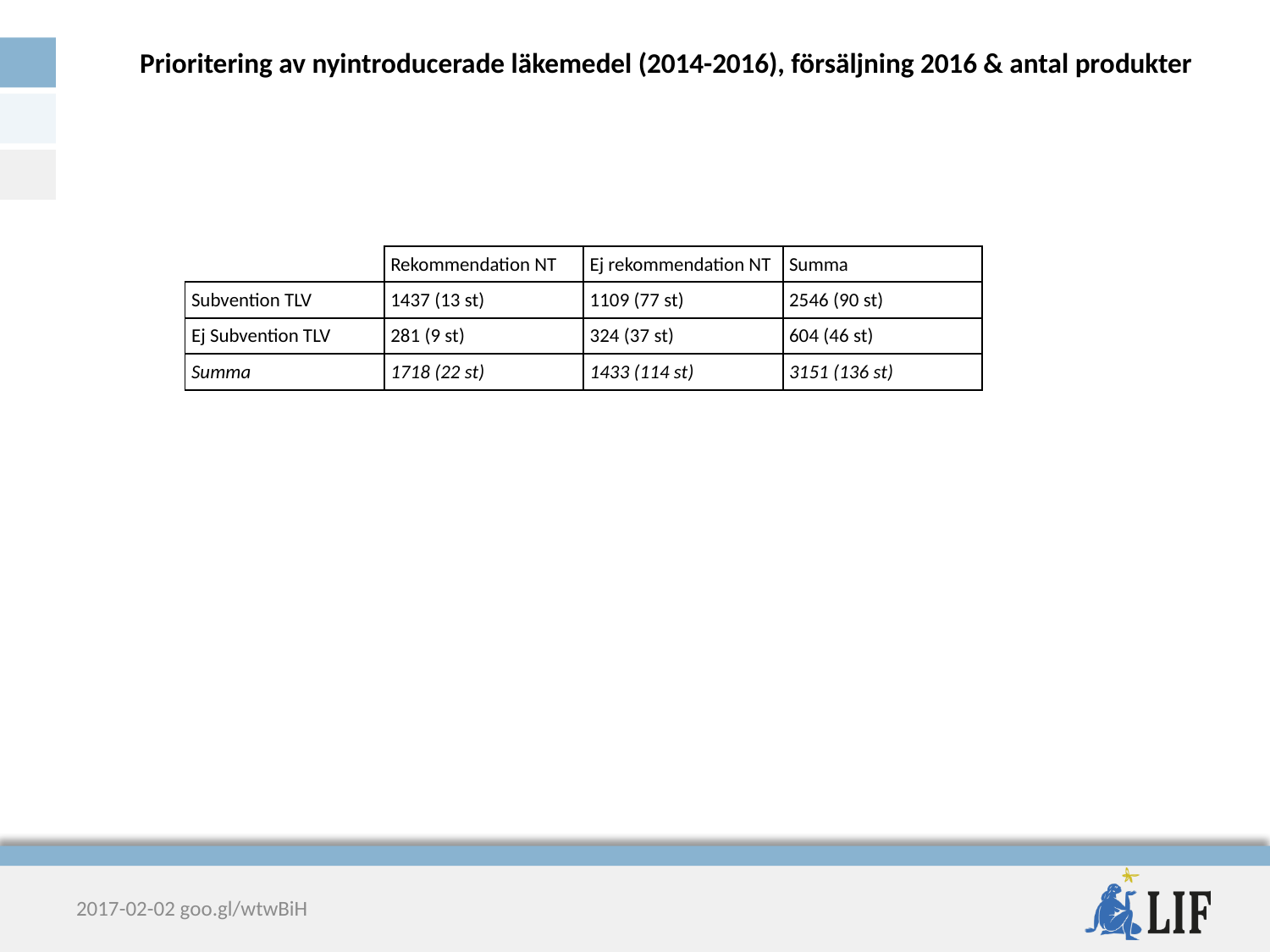

# Prioritering av nyintroducerade läkemedel (2014-2016), försäljning 2016 & antal produkter
|  | Rekommendation NT | Ej rekommendation NT | Summa |
| --- | --- | --- | --- |
| Subvention TLV | 1437 (13 st) | 1109 (77 st) | 2546 (90 st) |
| Ej Subvention TLV | 281 (9 st) | 324 (37 st) | 604 (46 st) |
| Summa | 1718 (22 st) | 1433 (114 st) | 3151 (136 st) |
2017-02-02 goo.gl/wtwBiH